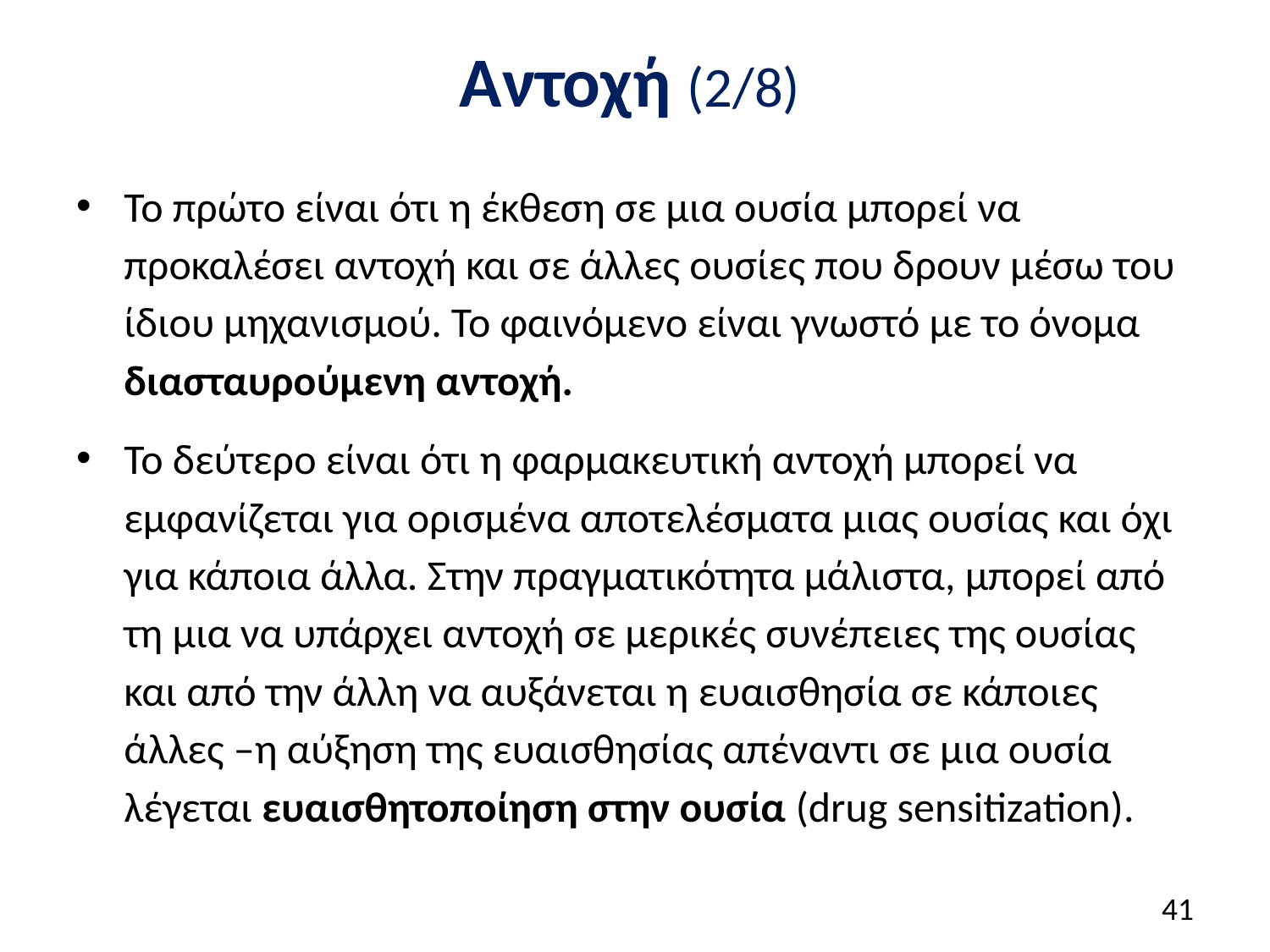

# Αντοχή (2/8)
Το πρώτο είναι ότι η έκθεση σε μια ουσία μπορεί να προκαλέσει αντοχή και σε άλλες ουσίες που δρουν μέσω του ίδιου μηχανισμού. Το φαινόμενο είναι γνωστό με το όνομα διασταυρούμενη αντοχή.
Το δεύτερο είναι ότι η φαρμακευτική αντοχή μπορεί να εμφανίζεται για ορισμένα αποτελέσματα μιας ουσίας και όχι για κάποια άλλα. Στην πραγματικότητα μάλιστα, μπορεί από τη μια να υπάρχει αντοχή σε μερικές συνέπειες της ουσίας και από την άλλη να αυξάνεται η ευαισθησία σε κάποιες άλλες –η αύξηση της ευαισθησίας απέναντι σε μια ουσία λέγεται ευαισθητοποίηση στην ουσία (drug sensitization).

41